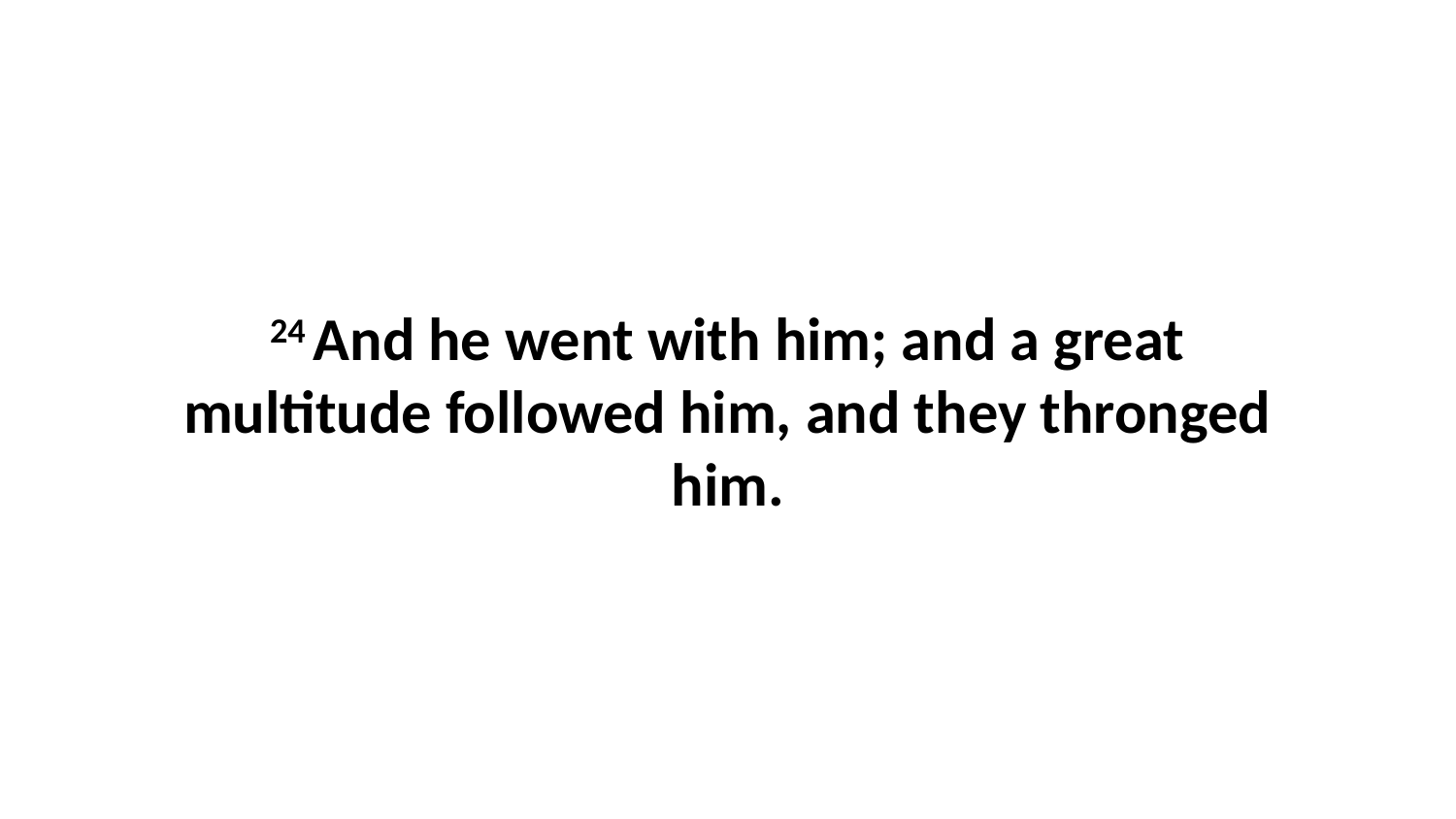

24 And he went with him; and a great multitude followed him, and they thronged him.